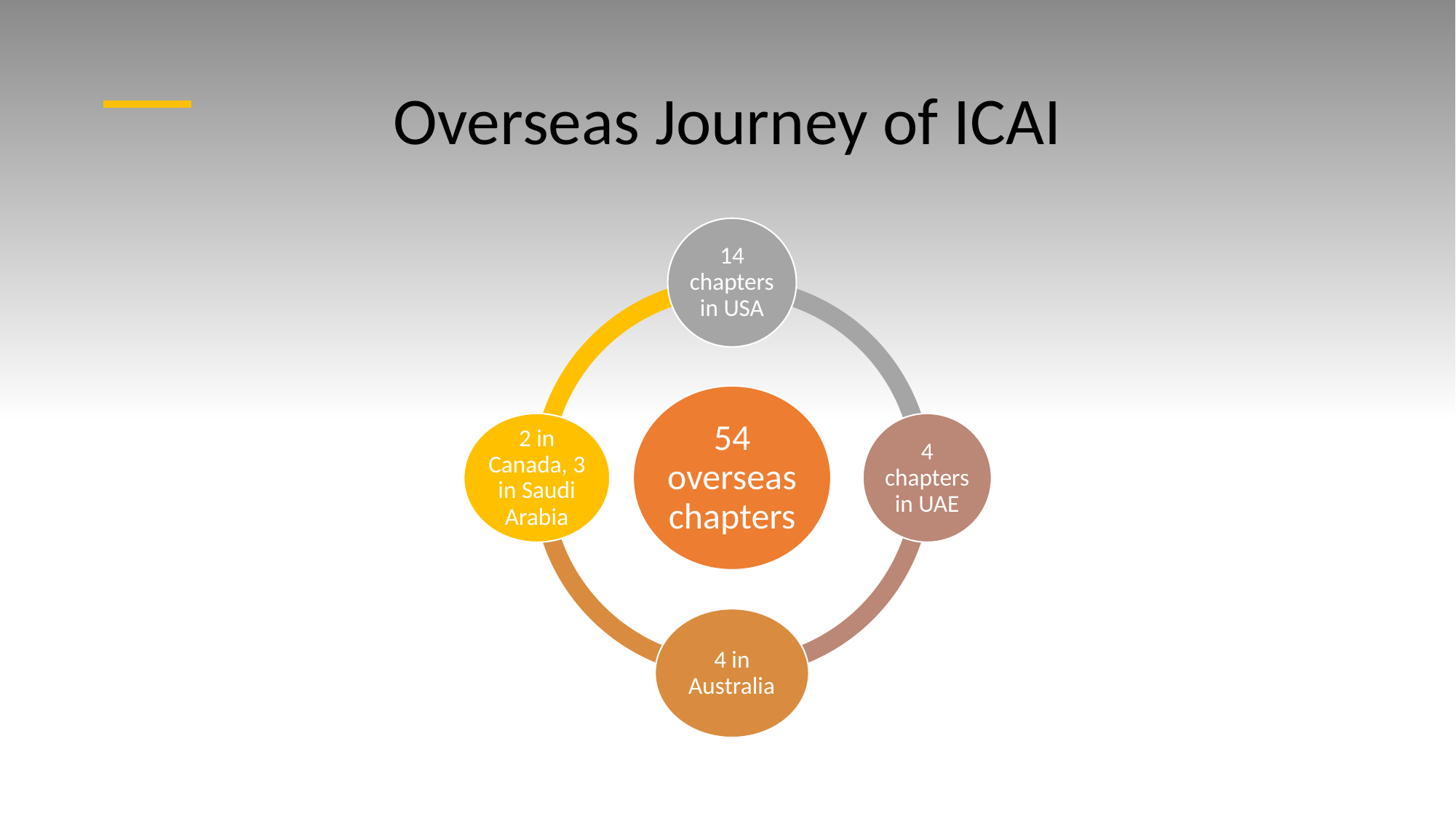

# Overseas Journey of ICAI
54 overseas chapters
14 chapters in USA
4 chapters in UAE
4 in Australia
2 in Canada, 3 in Saudi Arabia